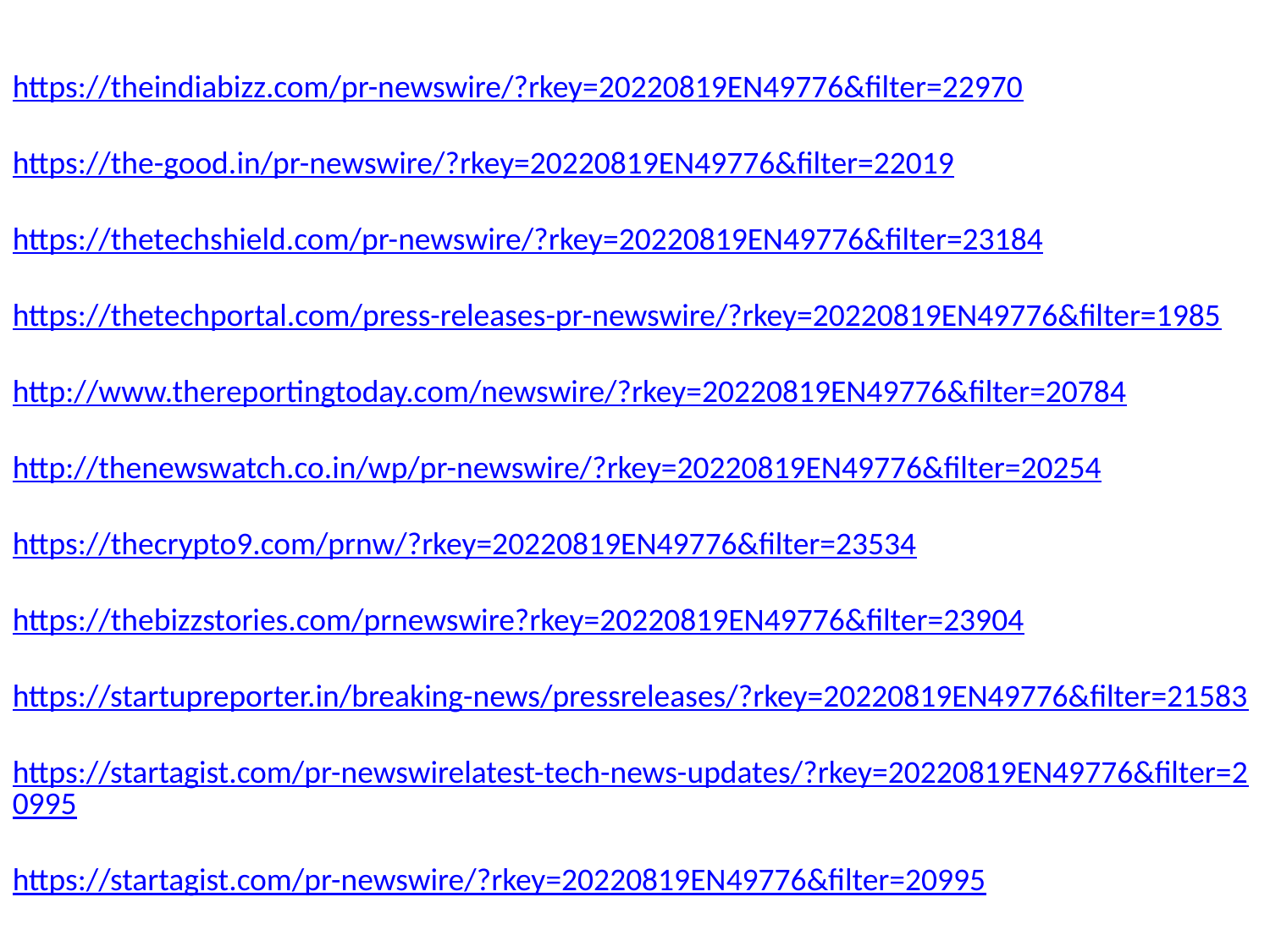

https://theindiabizz.com/pr-newswire/?rkey=20220819EN49776&filter=22970
https://the-good.in/pr-newswire/?rkey=20220819EN49776&filter=22019

https://thetechshield.com/pr-newswire/?rkey=20220819EN49776&filter=23184

https://thetechportal.com/press-releases-pr-newswire/?rkey=20220819EN49776&filter=1985

http://www.thereportingtoday.com/newswire/?rkey=20220819EN49776&filter=20784

http://thenewswatch.co.in/wp/pr-newswire/?rkey=20220819EN49776&filter=20254

https://thecrypto9.com/prnw/?rkey=20220819EN49776&filter=23534

https://thebizzstories.com/prnewswire?rkey=20220819EN49776&filter=23904

https://startupreporter.in/breaking-news/pressreleases/?rkey=20220819EN49776&filter=21583

https://startagist.com/pr-newswirelatest-tech-news-updates/?rkey=20220819EN49776&filter=20995

https://startagist.com/pr-newswire/?rkey=20220819EN49776&filter=20995